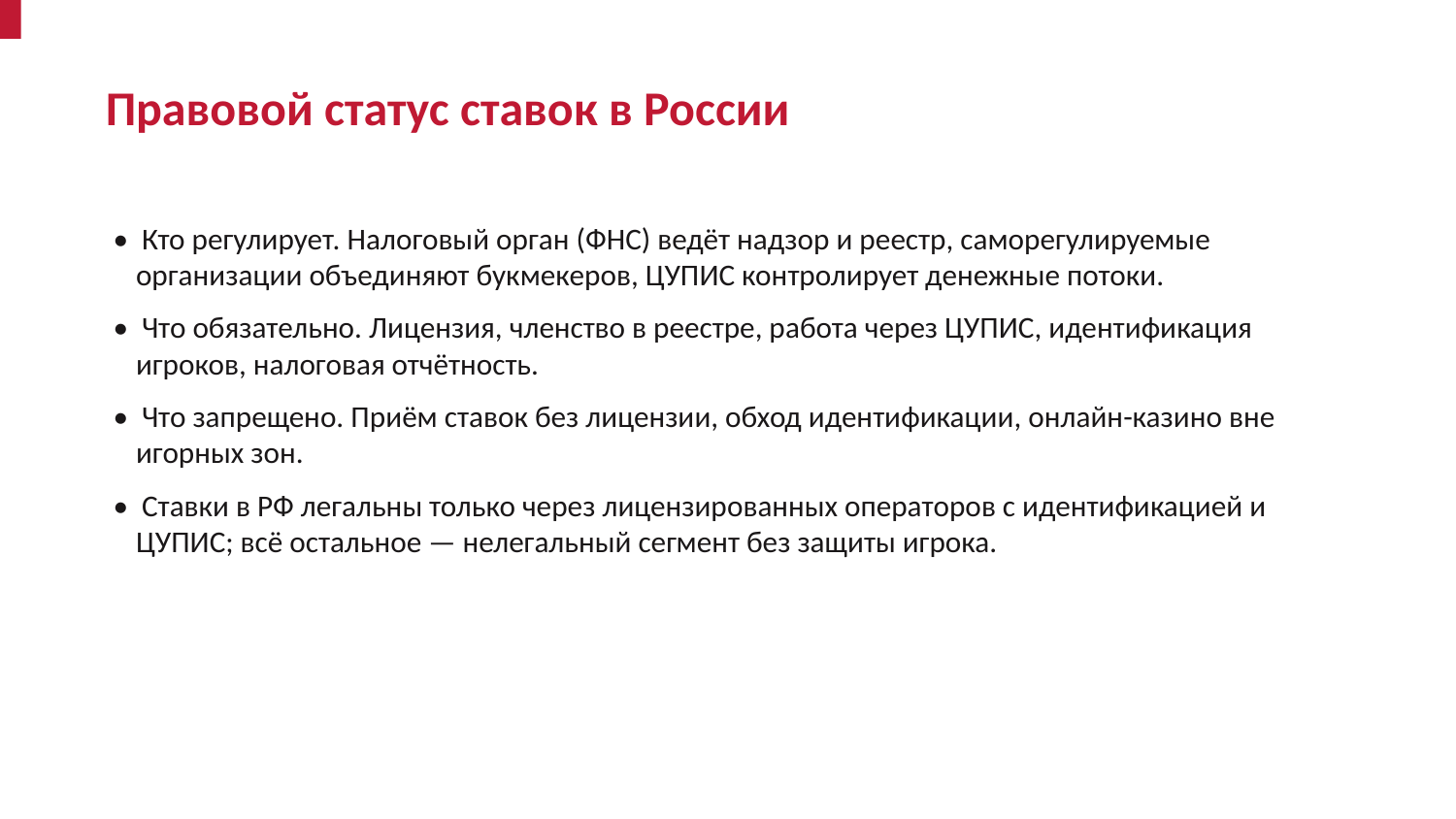

Правовой статус ставок в России
•  Кто регулирует. Налоговый орган (ФНС) ведёт надзор и реестр, саморегулируемые организации объединяют букмекеров, ЦУПИС контролирует денежные потоки.
•  Что обязательно. Лицензия, членство в реестре, работа через ЦУПИС, идентификация игроков, налоговая отчётность.
•  Что запрещено. Приём ставок без лицензии, обход идентификации, онлайн-казино вне игорных зон.
•  Ставки в РФ легальны только через лицензированных операторов с идентификацией и ЦУПИС; всё остальное — нелегальный сегмент без защиты игрока.